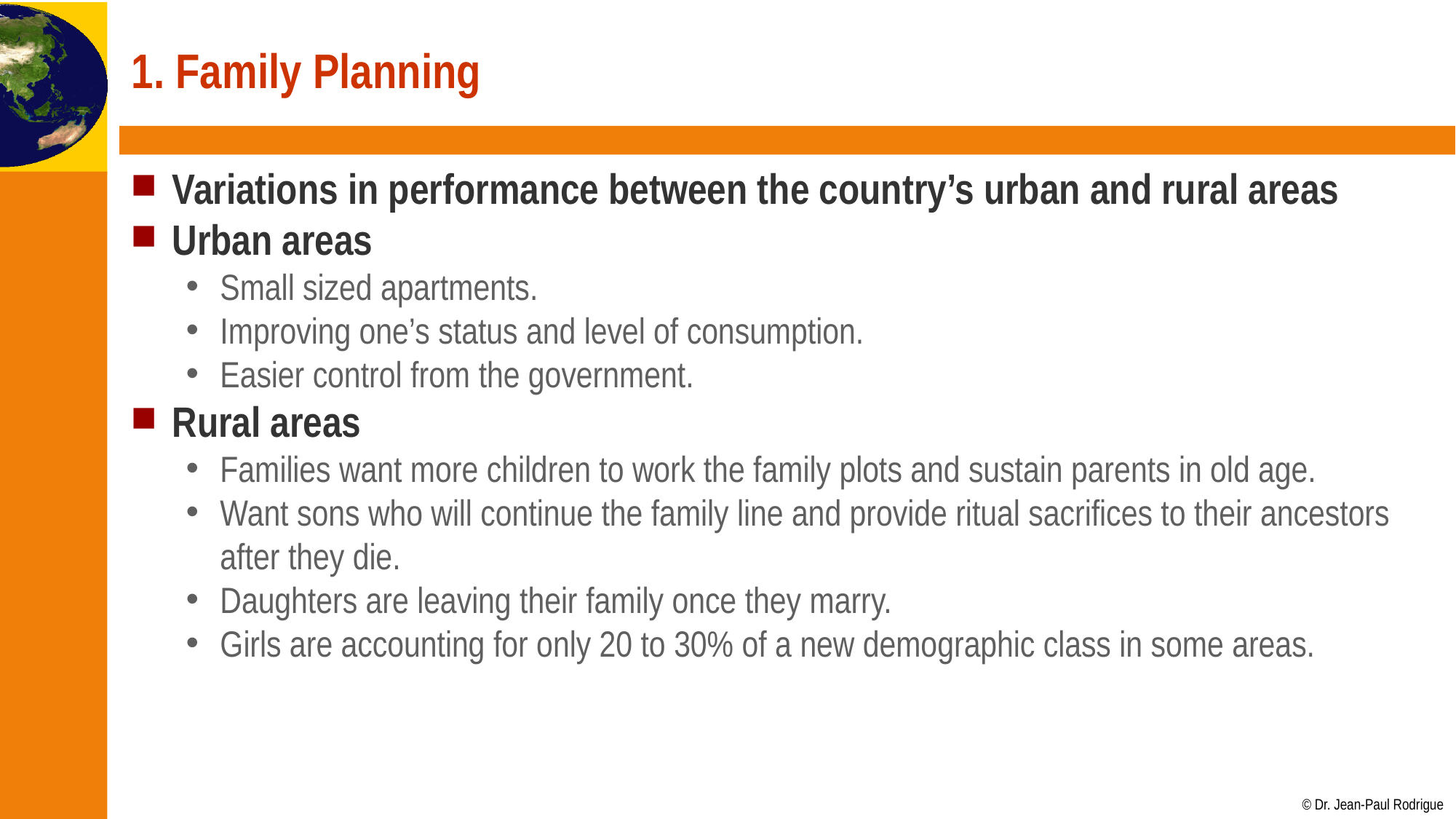

# 1. Family Planning
Variations in performance between the country’s urban and rural areas
Urban areas
Small sized apartments.
Improving one’s status and level of consumption.
Easier control from the government.
Rural areas
Families want more children to work the family plots and sustain parents in old age.
Want sons who will continue the family line and provide ritual sacrifices to their ancestors after they die.
Daughters are leaving their family once they marry.
Girls are accounting for only 20 to 30% of a new demographic class in some areas.